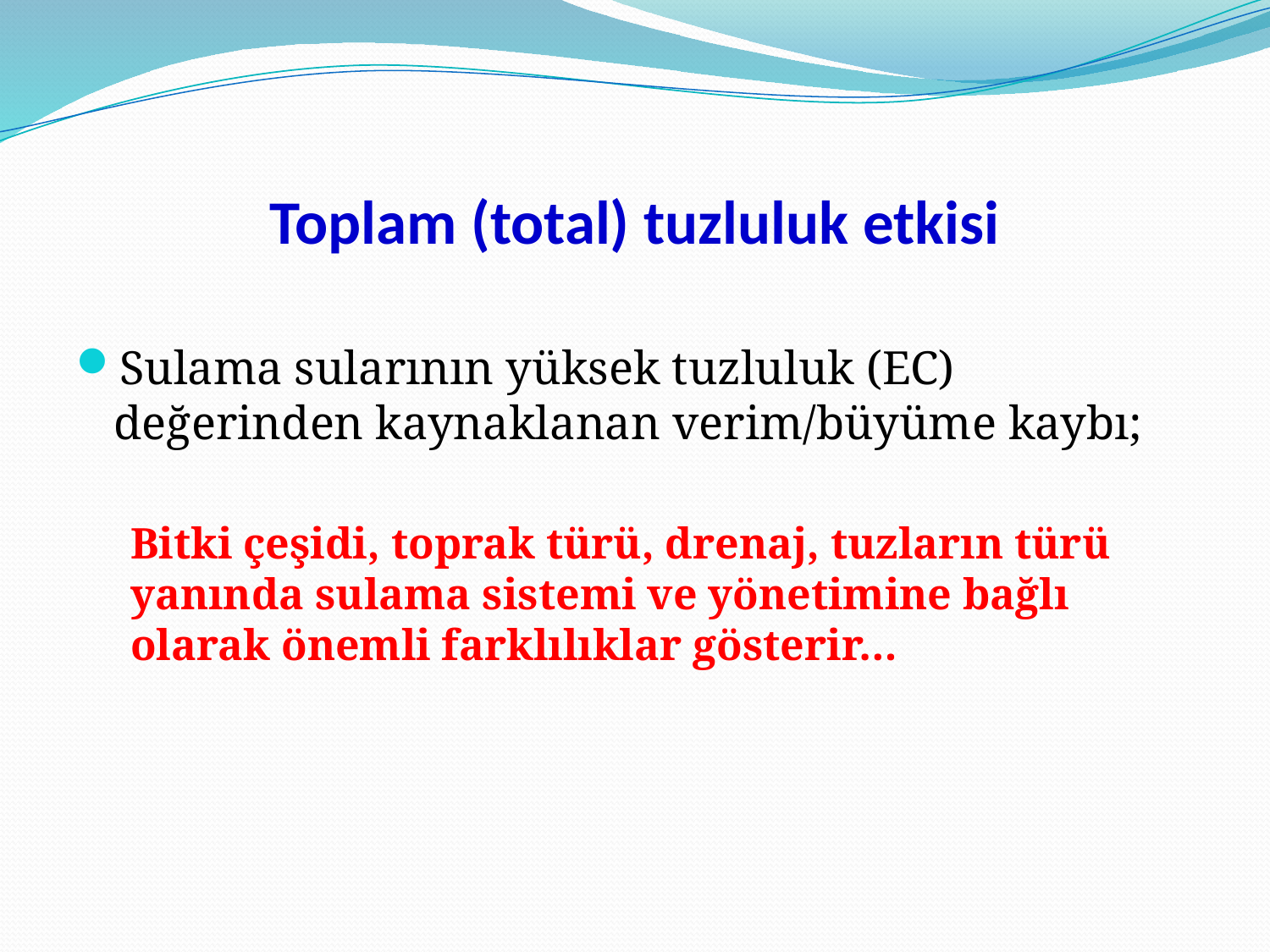

# Toplam (total) tuzluluk etkisi

Sulama sularının yüksek tuzluluk (EC) değerinden kaynaklanan verim/büyüme kaybı;

Bitki çeşidi, toprak türü, drenaj, tuzların türü yanında sulama sistemi ve yönetimine bağlı olarak önemli farklılıklar gösterir…